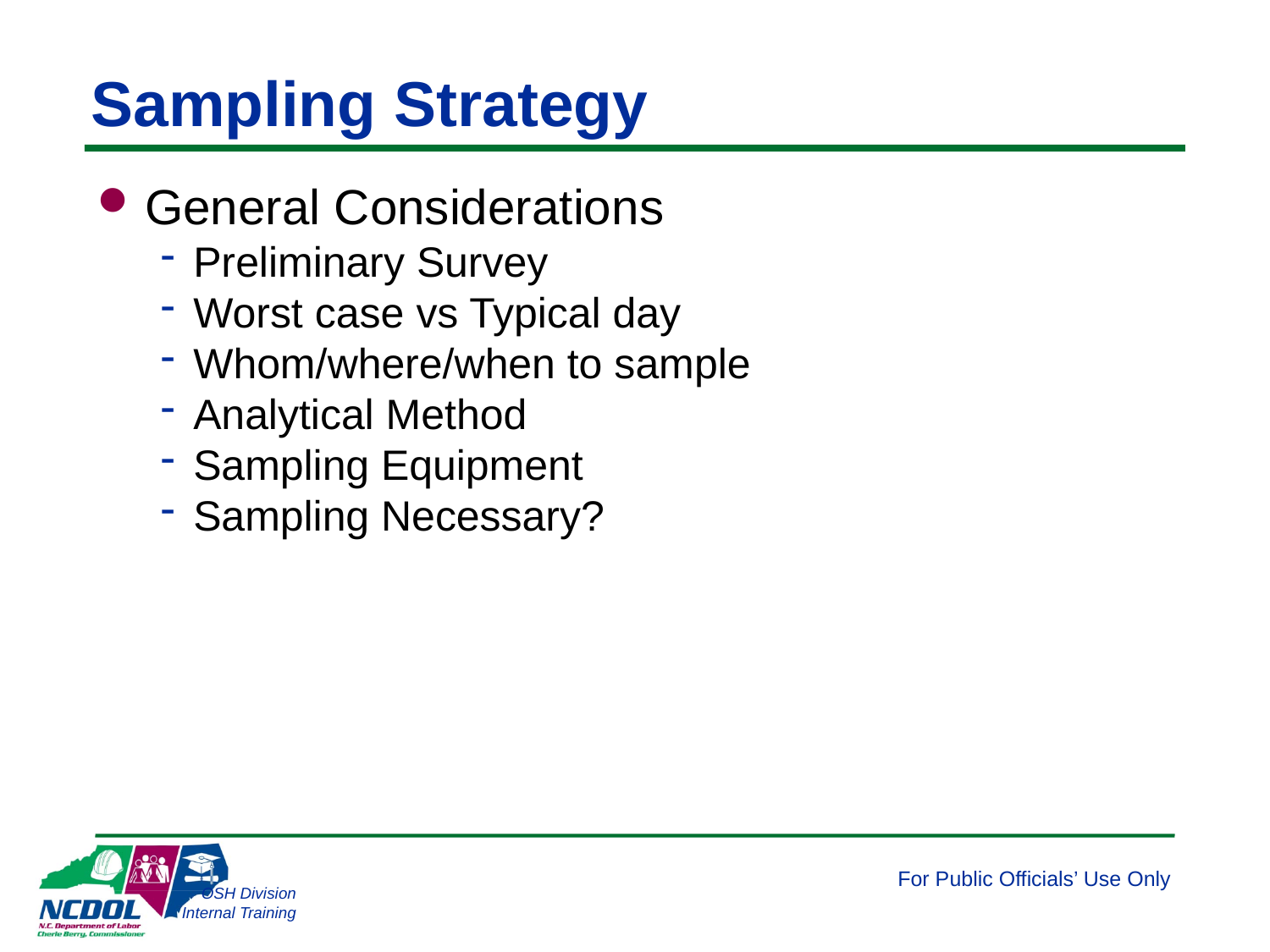

# Sampling Strategy

General Considerations
Preliminary Survey
Worst case vs Typical day
Whom/where/when to sample
Analytical Method
Sampling Equipment
Sampling Necessary?